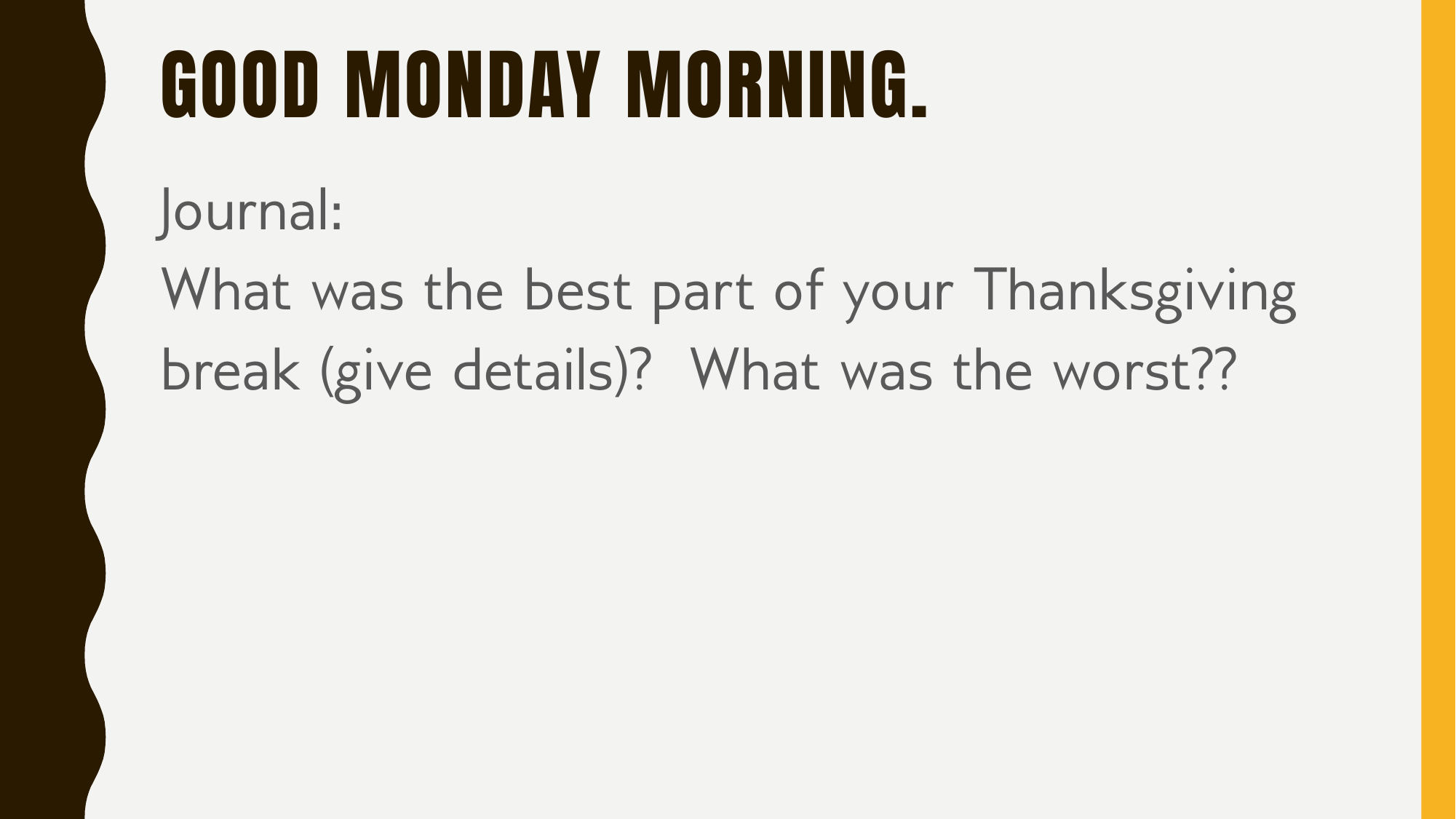

# Good Monday Morning.
Journal:
What was the best part of your Thanksgiving break (give details)?  What was the worst??